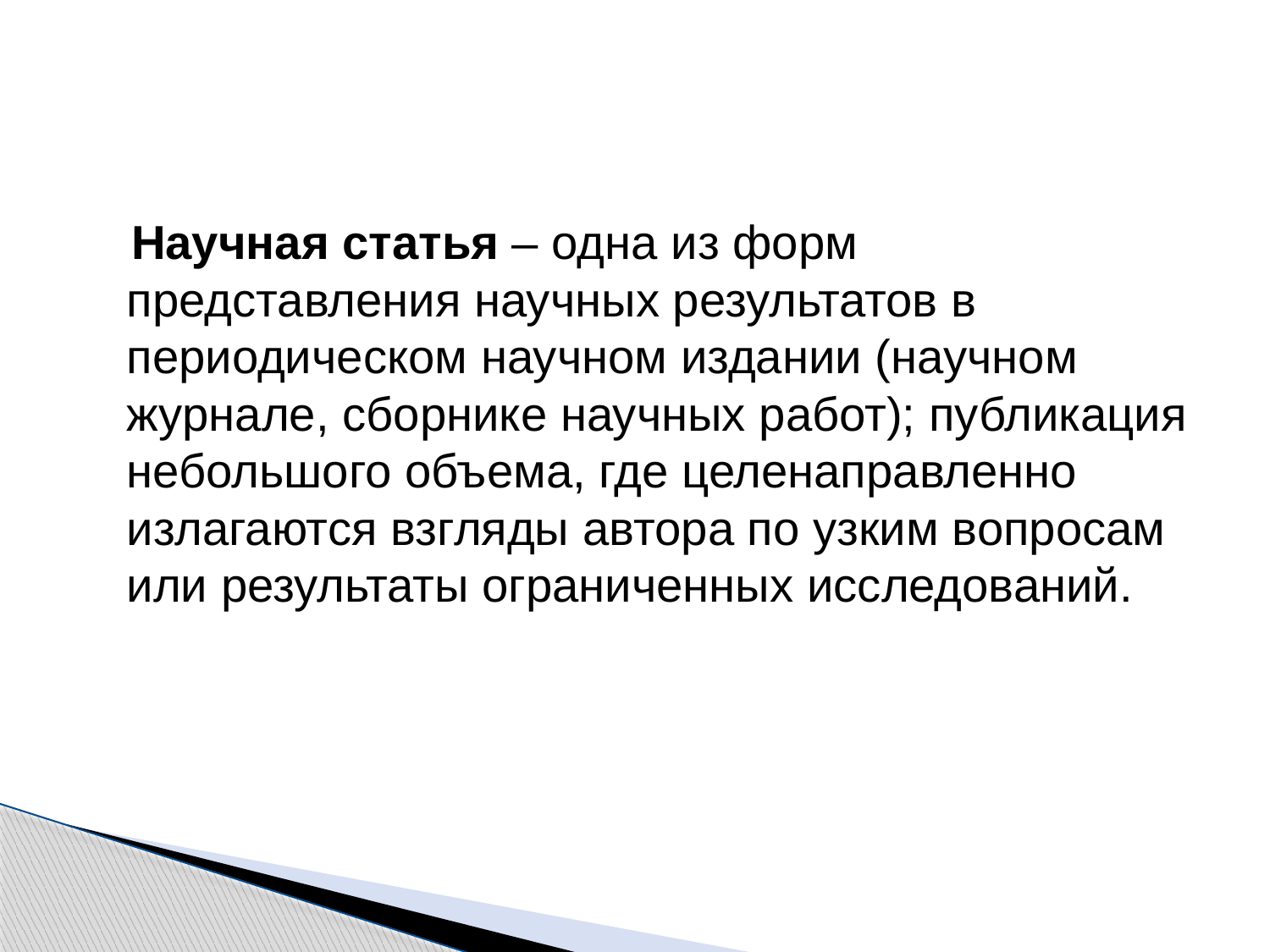

#
   Научная статья – одна из форм представления научных результатов в периодическом научном издании (научном журнале, сборнике научных работ); публикация небольшого объема, где целенаправленно излагаются взгляды автора по узким вопросам или результаты ограниченных исследований.